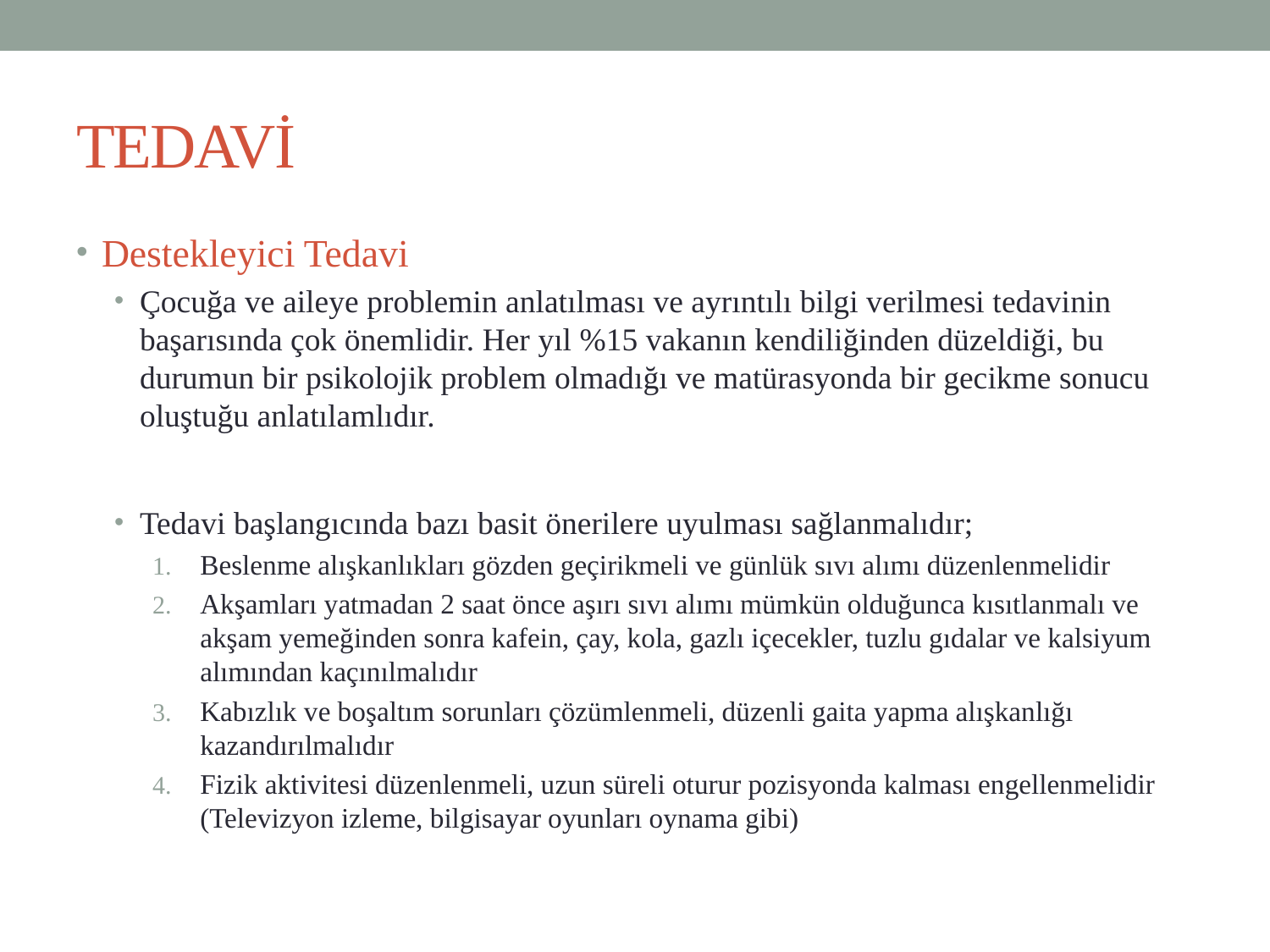

# TEDAVİ
Destekleyici Tedavi
Çocuğa ve aileye problemin anlatılması ve ayrıntılı bilgi verilmesi tedavinin başarısında çok önemlidir. Her yıl %15 vakanın kendiliğinden düzeldiği, bu durumun bir psikolojik problem olmadığı ve matürasyonda bir gecikme sonucu oluştuğu anlatılamlıdır.

Tedavi başlangıcında bazı basit önerilere uyulması sağlanmalıdır;
Beslenme alışkanlıkları gözden geçirikmeli ve günlük sıvı alımı düzenlenmelidir
Akşamları yatmadan 2 saat önce aşırı sıvı alımı mümkün olduğunca kısıtlanmalı ve akşam yemeğinden sonra kafein, çay, kola, gazlı içecekler, tuzlu gıdalar ve kalsiyum alımından kaçınılmalıdır
Kabızlık ve boşaltım sorunları çözümlenmeli, düzenli gaita yapma alışkanlığı kazandırılmalıdır
Fizik aktivitesi düzenlenmeli, uzun süreli oturur pozisyonda kalması engellenmelidir (Televizyon izleme, bilgisayar oyunları oynama gibi)